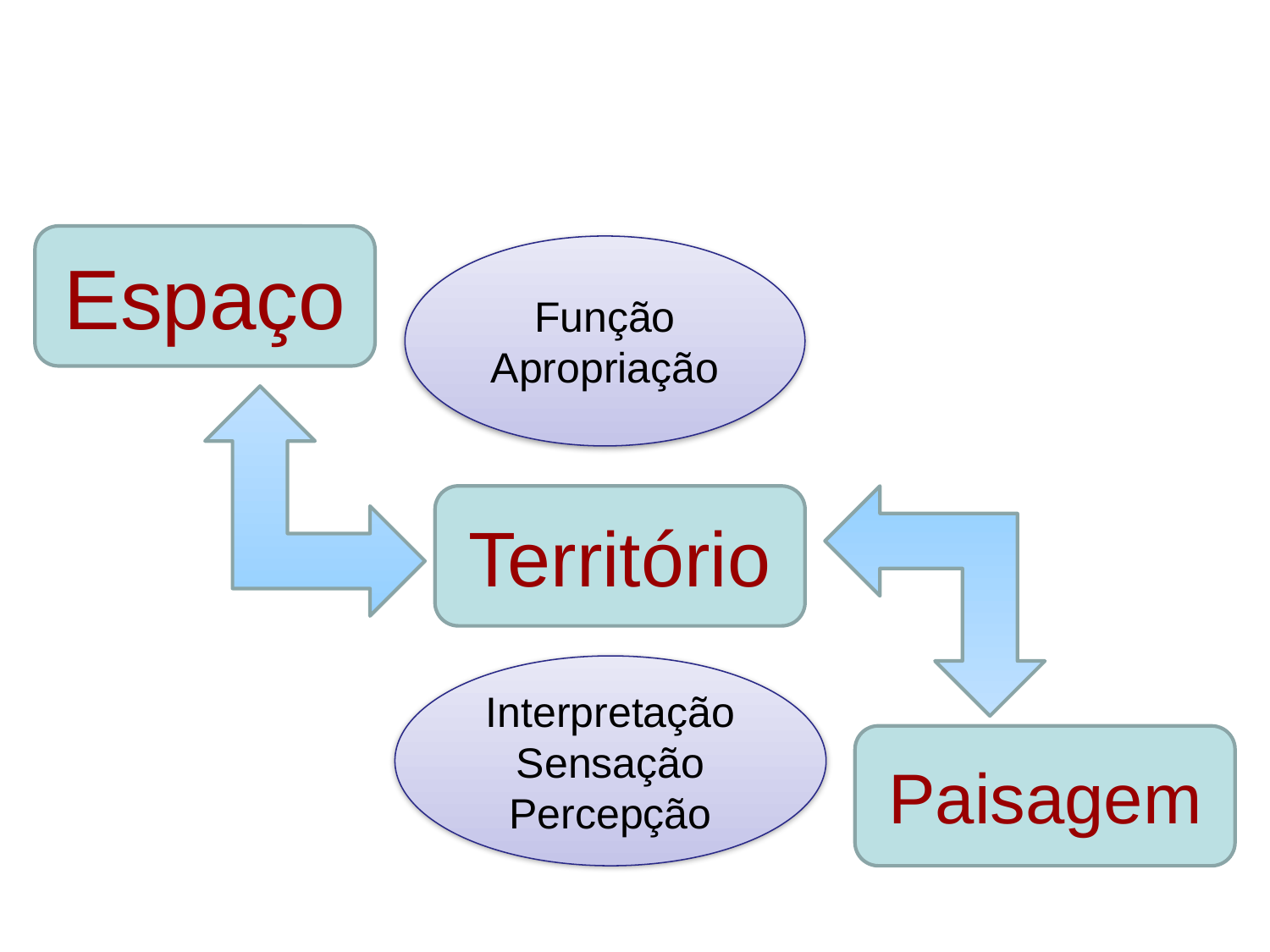

#
Espaço
Função
Apropriação

Território

Interpretação
Sensação
Percepção
Paisagem